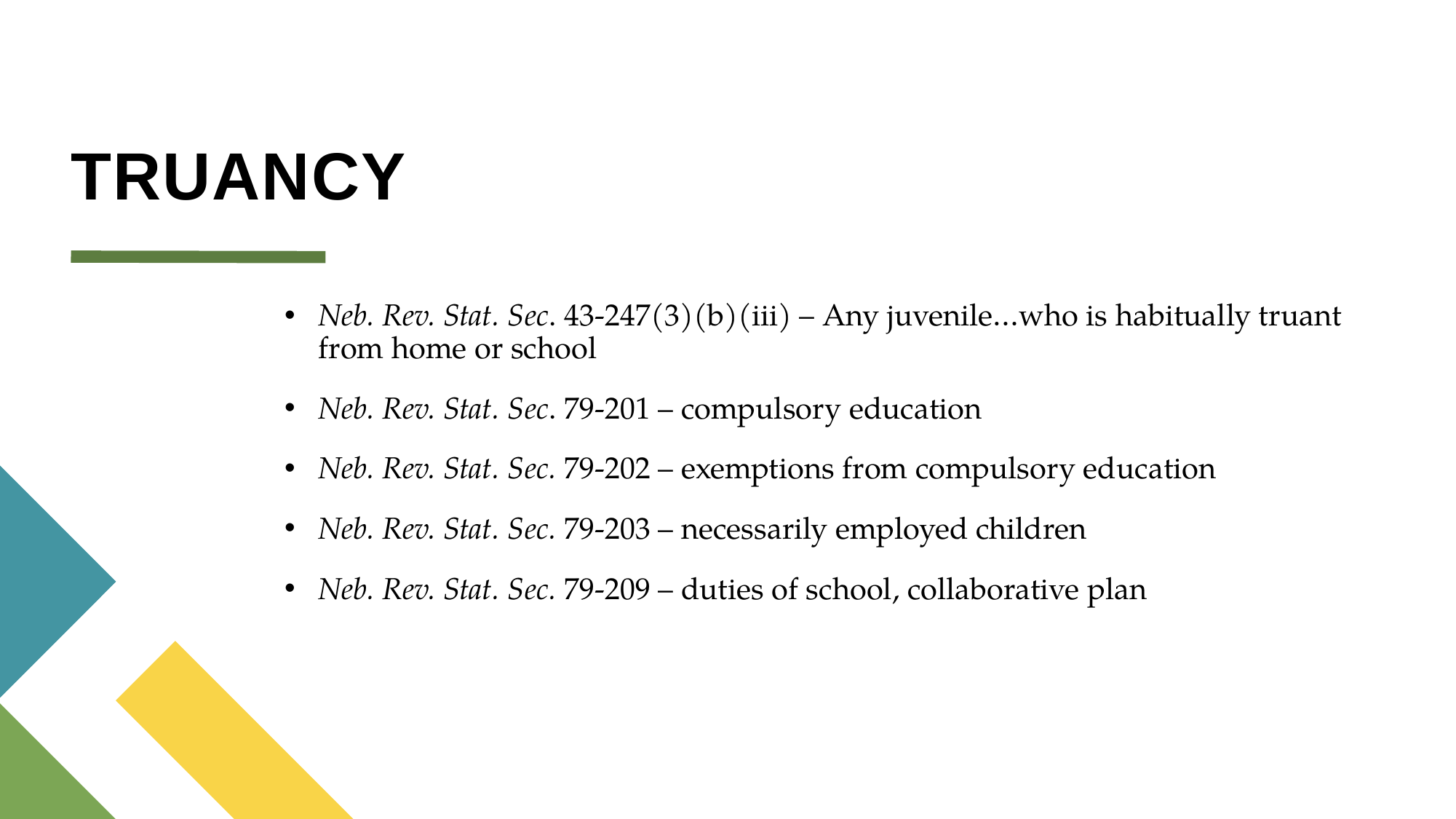

# TRUANCY
Neb. Rev. Stat. Sec. 43-247(3)(b)(iii) – Any juvenile…who is habitually truant from home or school
Neb. Rev. Stat. Sec. 79-201 – compulsory education
Neb. Rev. Stat. Sec. 79-202 – exemptions from compulsory education
Neb. Rev. Stat. Sec. 79-203 – necessarily employed children
Neb. Rev. Stat. Sec. 79-209 – duties of school, collaborative plan